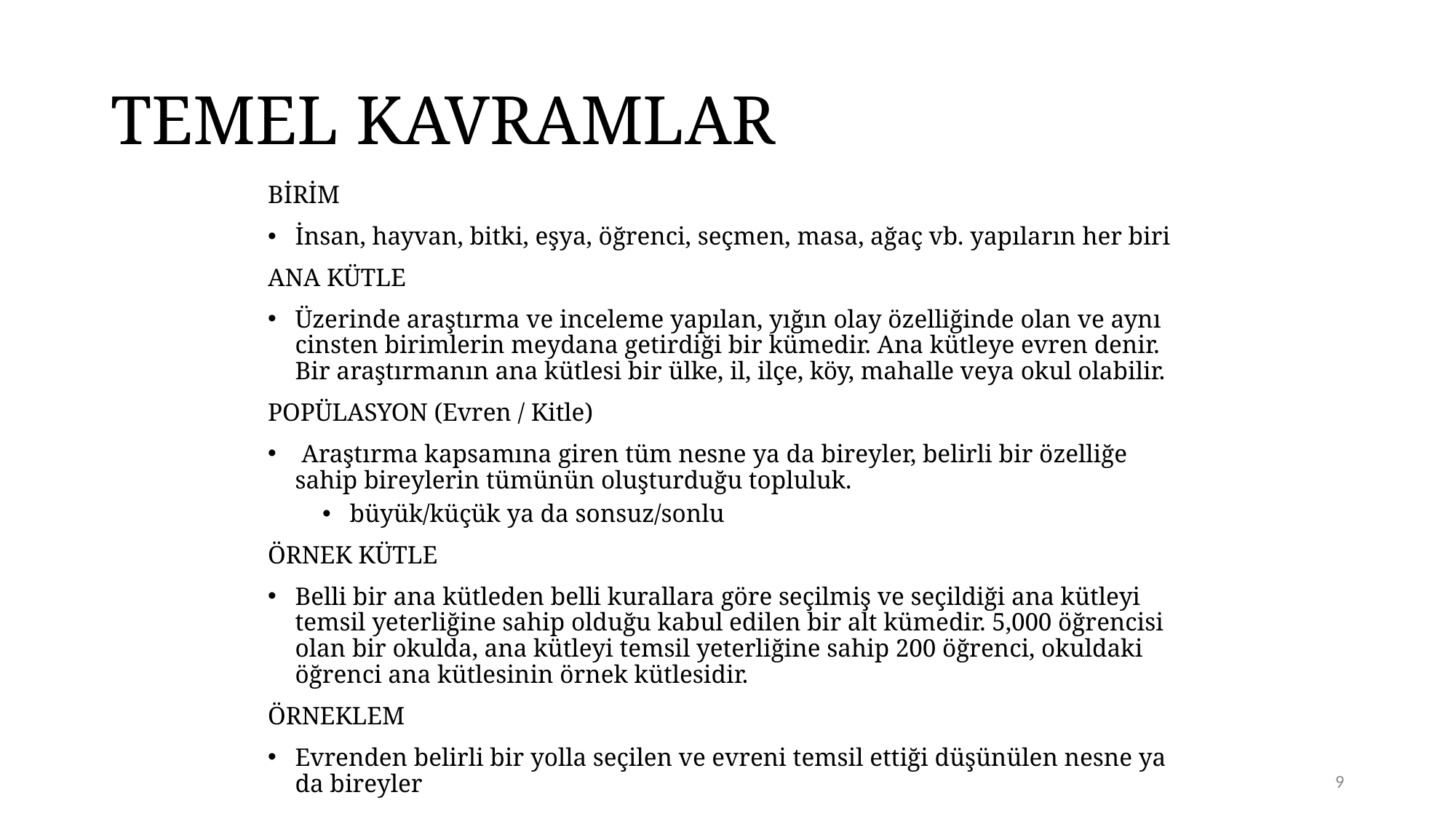

# TEMEL KAVRAMLAR
BİRİM
İnsan, hayvan, bitki, eşya, öğrenci, seçmen, masa, ağaç vb. yapıların her biri
ANA KÜTLE
Üzerinde araştırma ve inceleme yapılan, yığın olay özelliğinde olan ve aynı cinsten birimlerin meydana getirdiği bir kümedir. Ana kütleye evren denir. Bir araştırmanın ana kütlesi bir ülke, il, ilçe, köy, mahalle veya okul olabilir.
POPÜLASYON (Evren / Kitle)
 Araştırma kapsamına giren tüm nesne ya da bireyler, belirli bir özelliğe sahip bireylerin tümünün oluşturduğu topluluk.
büyük/küçük ya da sonsuz/sonlu
ÖRNEK KÜTLE
Belli bir ana kütleden belli kurallara göre seçilmiş ve seçildiği ana kütleyi temsil yeterliğine sahip olduğu kabul edilen bir alt kümedir. 5,000 öğrencisi olan bir okulda, ana kütleyi temsil yeterliğine sahip 200 öğrenci, okuldaki öğrenci ana kütlesinin örnek kütlesidir.
ÖRNEKLEM
Evrenden belirli bir yolla seçilen ve evreni temsil ettiği düşünülen nesne ya da bireyler

9